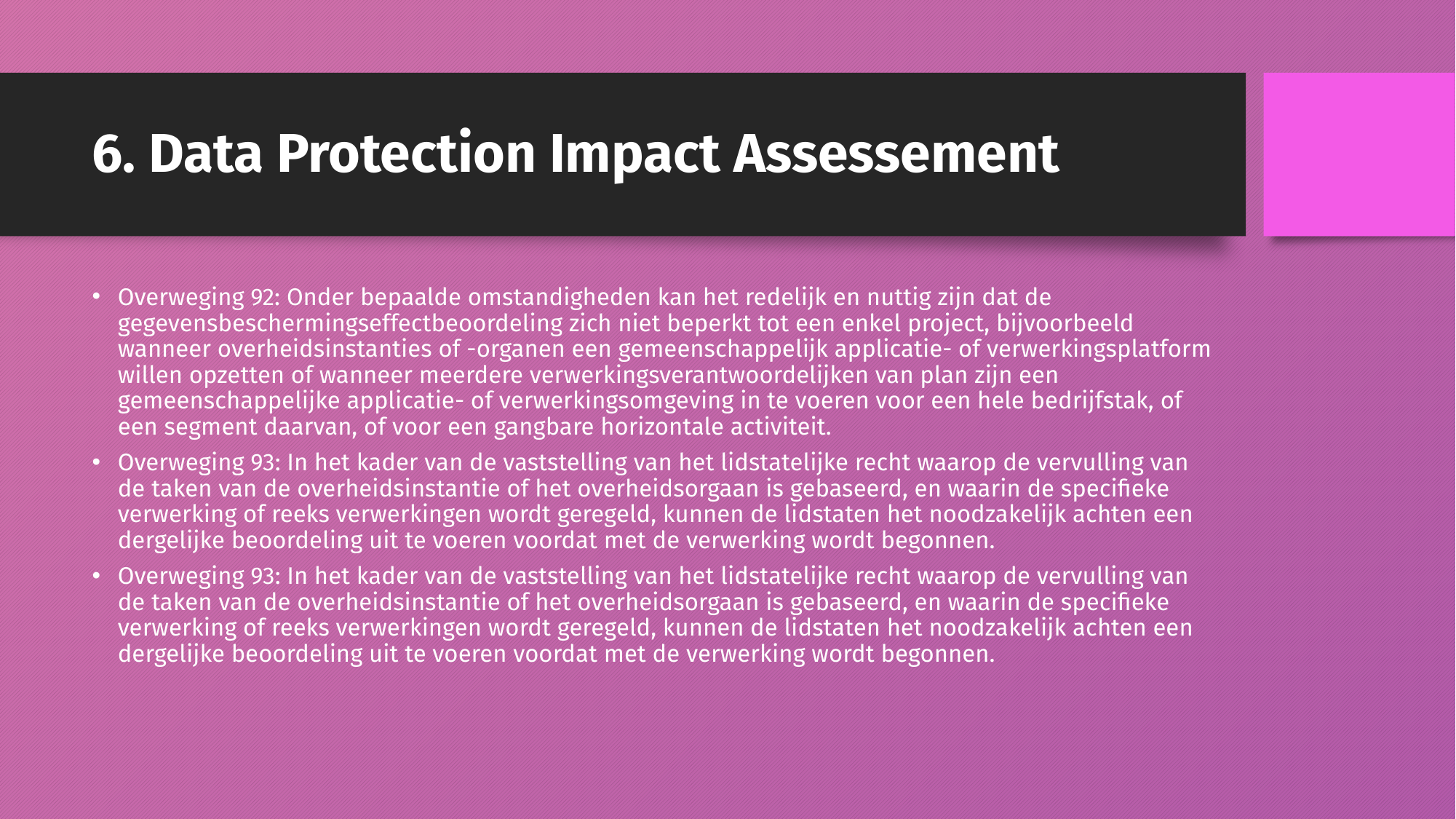

# 6. Data Protection Impact Assessement
Overweging 92: Onder bepaalde omstandigheden kan het redelijk en nuttig zijn dat de gegevensbeschermingseffectbeoordeling zich niet beperkt tot een enkel project, bijvoorbeeld wanneer overheidsinstanties of -organen een gemeenschappelijk applicatie- of verwerkingsplatform willen opzetten of wanneer meerdere verwerkingsverantwoordelijken van plan zijn een gemeenschappelijke applicatie- of verwerkingsomgeving in te voeren voor een hele bedrijfstak, of een segment daarvan, of voor een gangbare horizontale activiteit.
Overweging 93: In het kader van de vaststelling van het lidstatelijke recht waarop de vervulling van de taken van de overheidsinstantie of het overheidsorgaan is gebaseerd, en waarin de specifieke verwerking of reeks verwerkingen wordt geregeld, kunnen de lidstaten het noodzakelijk achten een dergelijke beoordeling uit te voeren voordat met de verwerking wordt begonnen.
Overweging 93: In het kader van de vaststelling van het lidstatelijke recht waarop de vervulling van de taken van de overheidsinstantie of het overheidsorgaan is gebaseerd, en waarin de specifieke verwerking of reeks verwerkingen wordt geregeld, kunnen de lidstaten het noodzakelijk achten een dergelijke beoordeling uit te voeren voordat met de verwerking wordt begonnen.